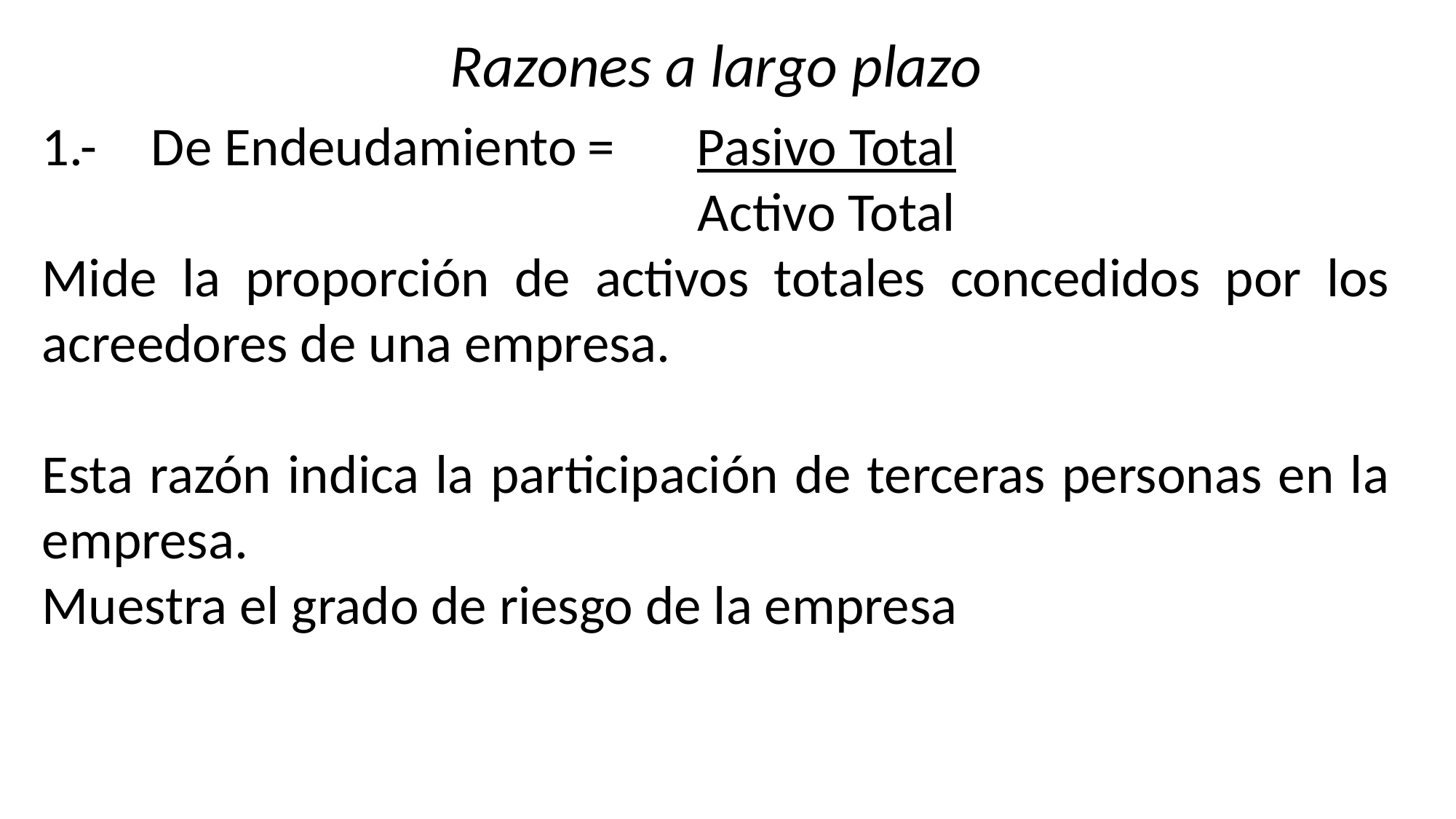

Razones a largo plazo
1.-	De Endeudamiento	=	Pasivo Total
                                                     Activo Total
Mide la proporción de activos totales concedidos por los acreedores de una empresa.

Esta razón indica la participación de terceras personas en la empresa.
Muestra el grado de riesgo de la empresa